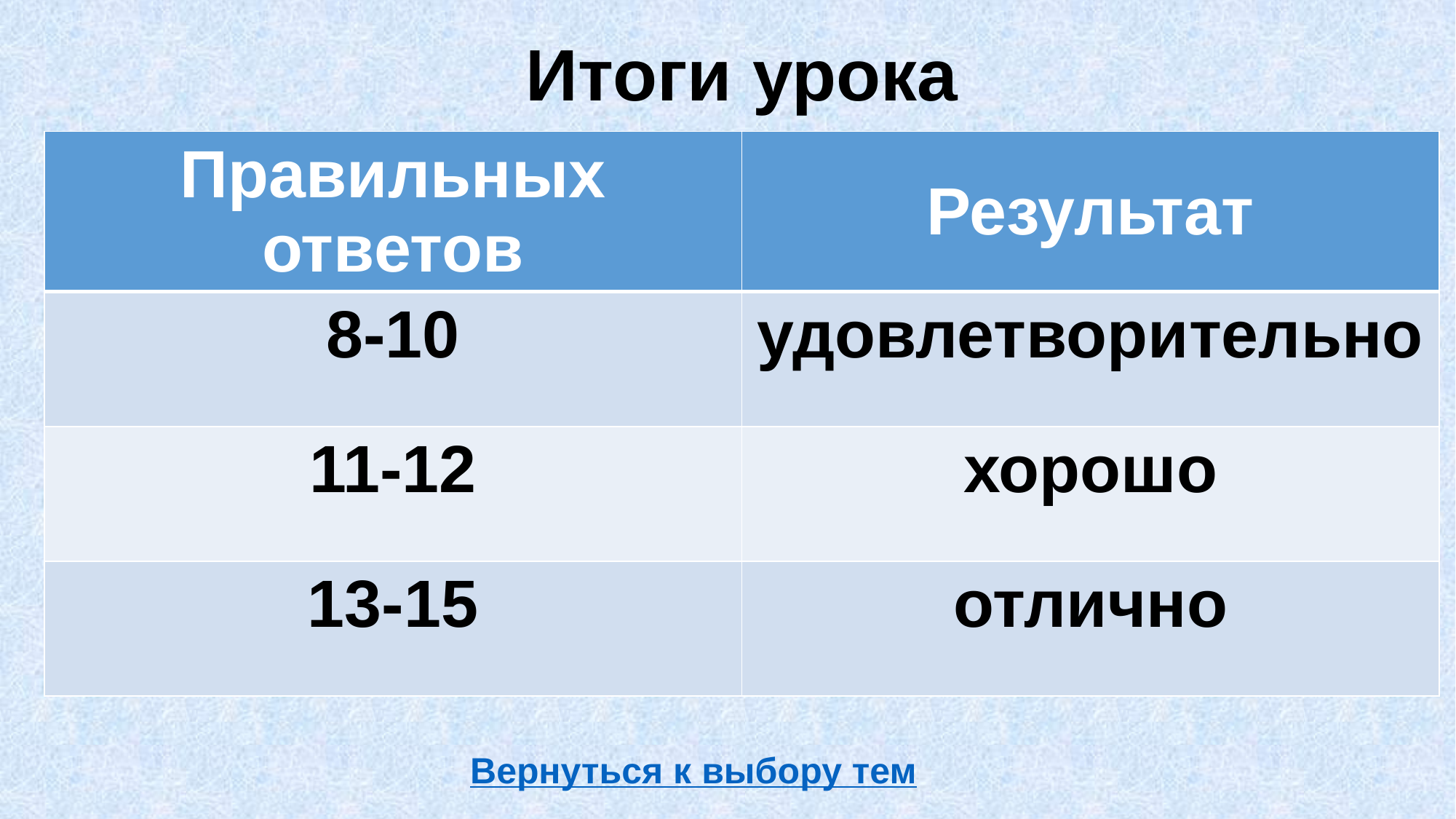

# Итоги урока
| Правильных ответов | Результат |
| --- | --- |
| 8-10 | удовлетворительно |
| 11-12 | хорошо |
| 13-15 | отлично |
Вернуться к выбору тем